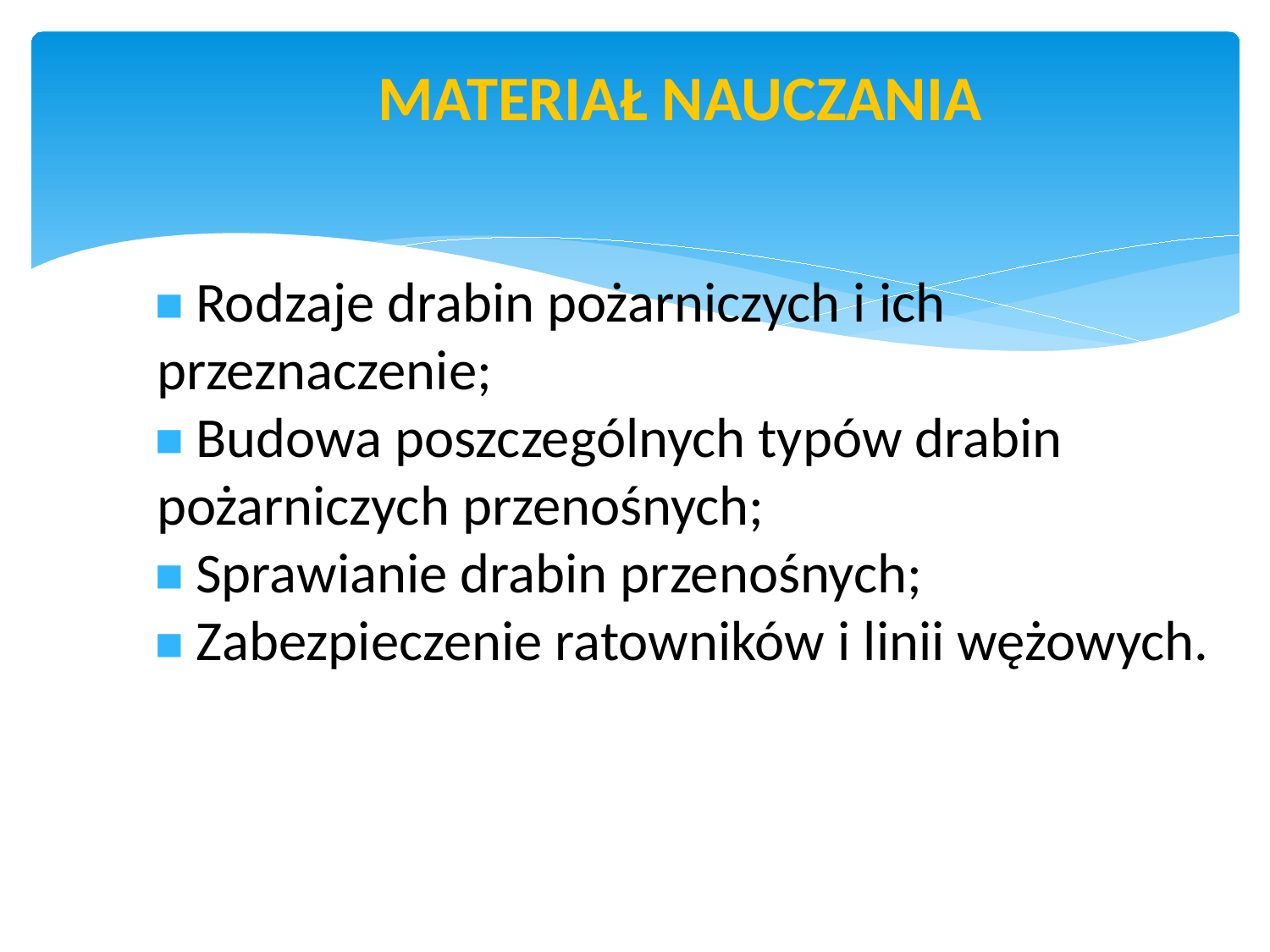

str. 2
# MATERIAŁ NAUCZANIA

 Rodzaje drabin pożarniczych i ich przeznaczenie;
 Budowa poszczególnych typów drabin pożarniczych przenośnych;
 Sprawianie drabin przenośnych;
 Zabezpieczenie ratowników i linii wężowych.